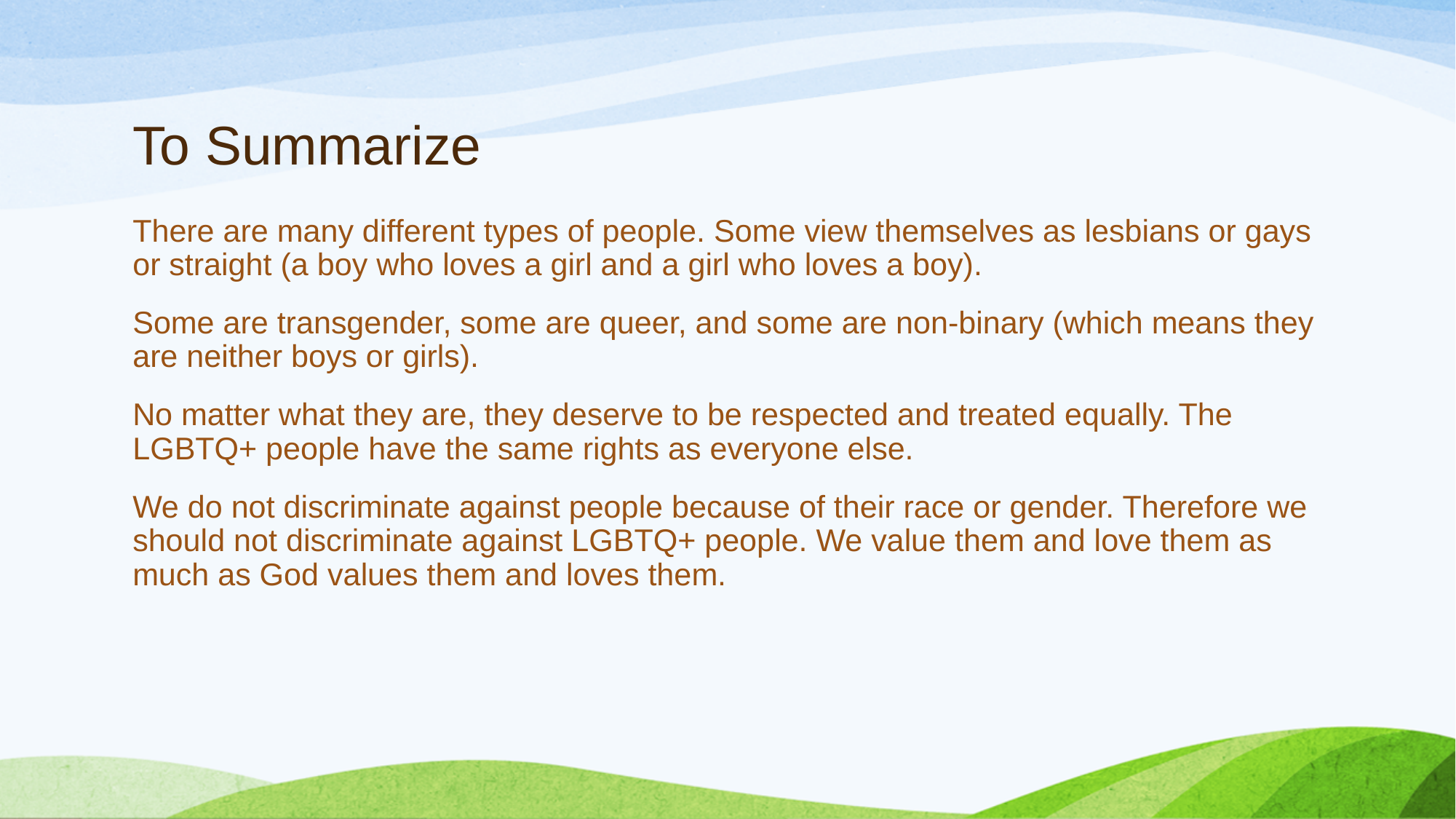

# To Summarize
There are many different types of people. Some view themselves as lesbians or gays or straight (a boy who loves a girl and a girl who loves a boy).
Some are transgender, some are queer, and some are non-binary (which means they are neither boys or girls).
No matter what they are, they deserve to be respected and treated equally. The LGBTQ+ people have the same rights as everyone else.
We do not discriminate against people because of their race or gender. Therefore we should not discriminate against LGBTQ+ people. We value them and love them as much as God values them and loves them.